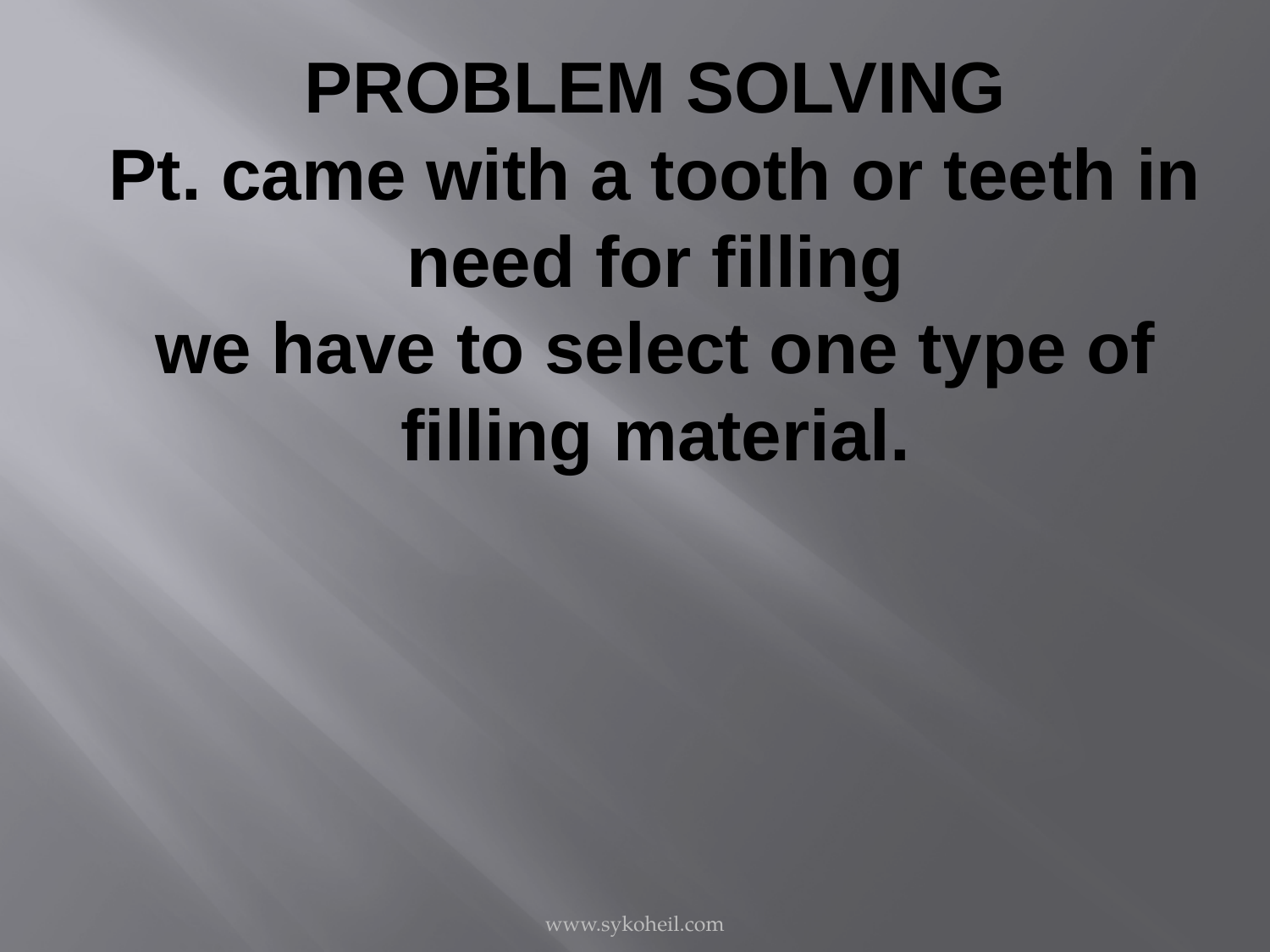

# PROBLEM SOLVING Pt. came with a tooth or teeth in need for filling we have to select one type of filling material.
www.sykoheil.com